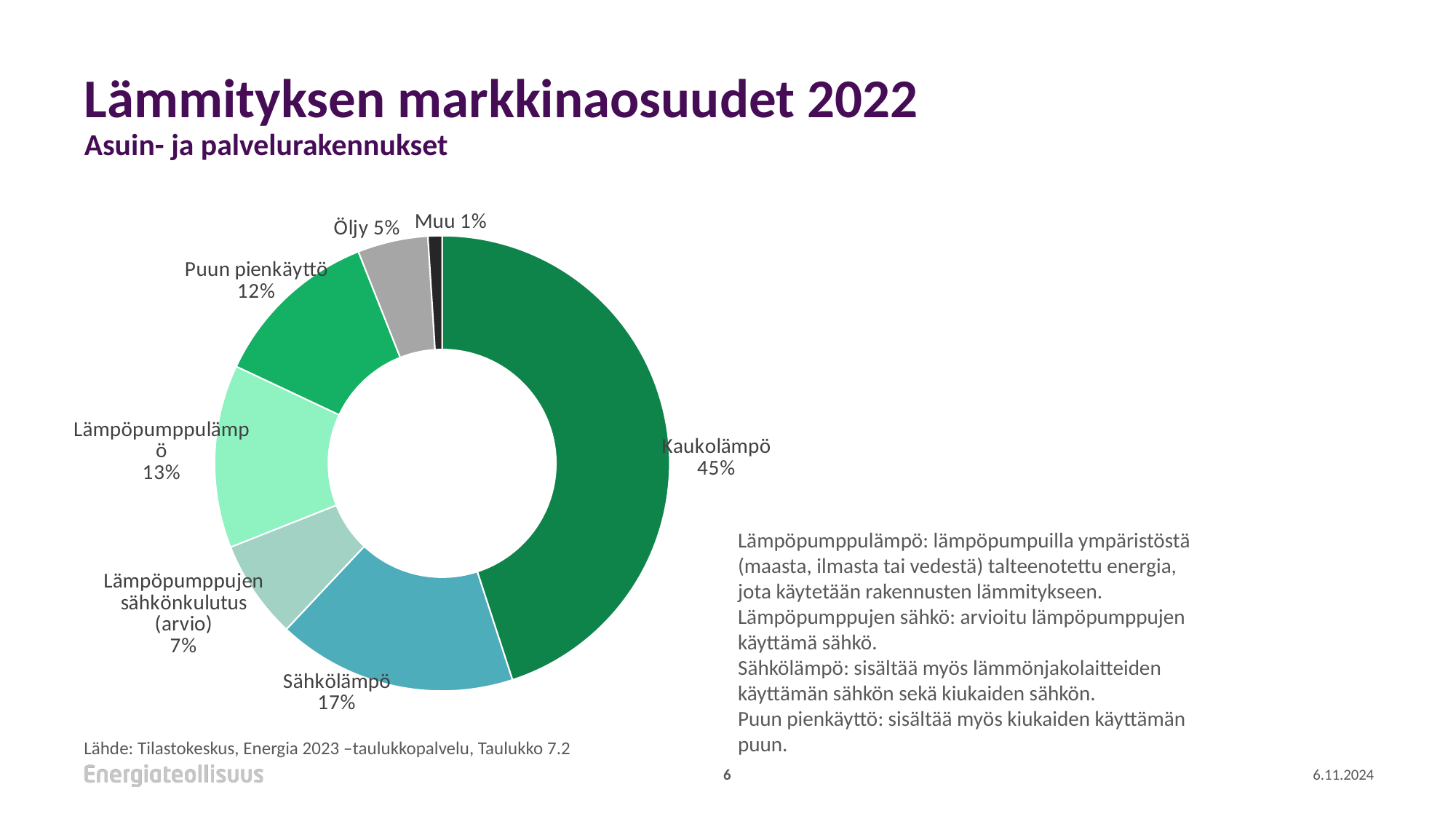

# Lämmityksen markkinaosuudet 2022 Asuin- ja palvelurakennukset

### Chart

| Category |  |
|---|---|
| Kaukolämpö | 0.45 |
| Sähkölämpö | 0.17 |
| Lämpöpumppujen sähkönkulutus (arvio) | 0.07 |
| Lämpöpumppulämpö | 0.13 |
| Puun pienkäyttö | 0.12 |
| Öljy | 0.05 |
| Muu | 0.01 |
Lämpöpumppulämpö: lämpöpumpuilla ympäristöstä (maasta, ilmasta tai vedestä) talteenotettu energia, jota käytetään rakennusten lämmitykseen.
Lämpöpumppujen sähkö: arvioitu lämpöpumppujen käyttämä sähkö.
Sähkölämpö: sisältää myös lämmönjakolaitteiden käyttämän sähkön sekä kiukaiden sähkön.
Puun pienkäyttö: sisältää myös kiukaiden käyttämän puun.
Lähde: Tilastokeskus, Energia 2023 –taulukkopalvelu, Taulukko 7.2
6
6.11.2024